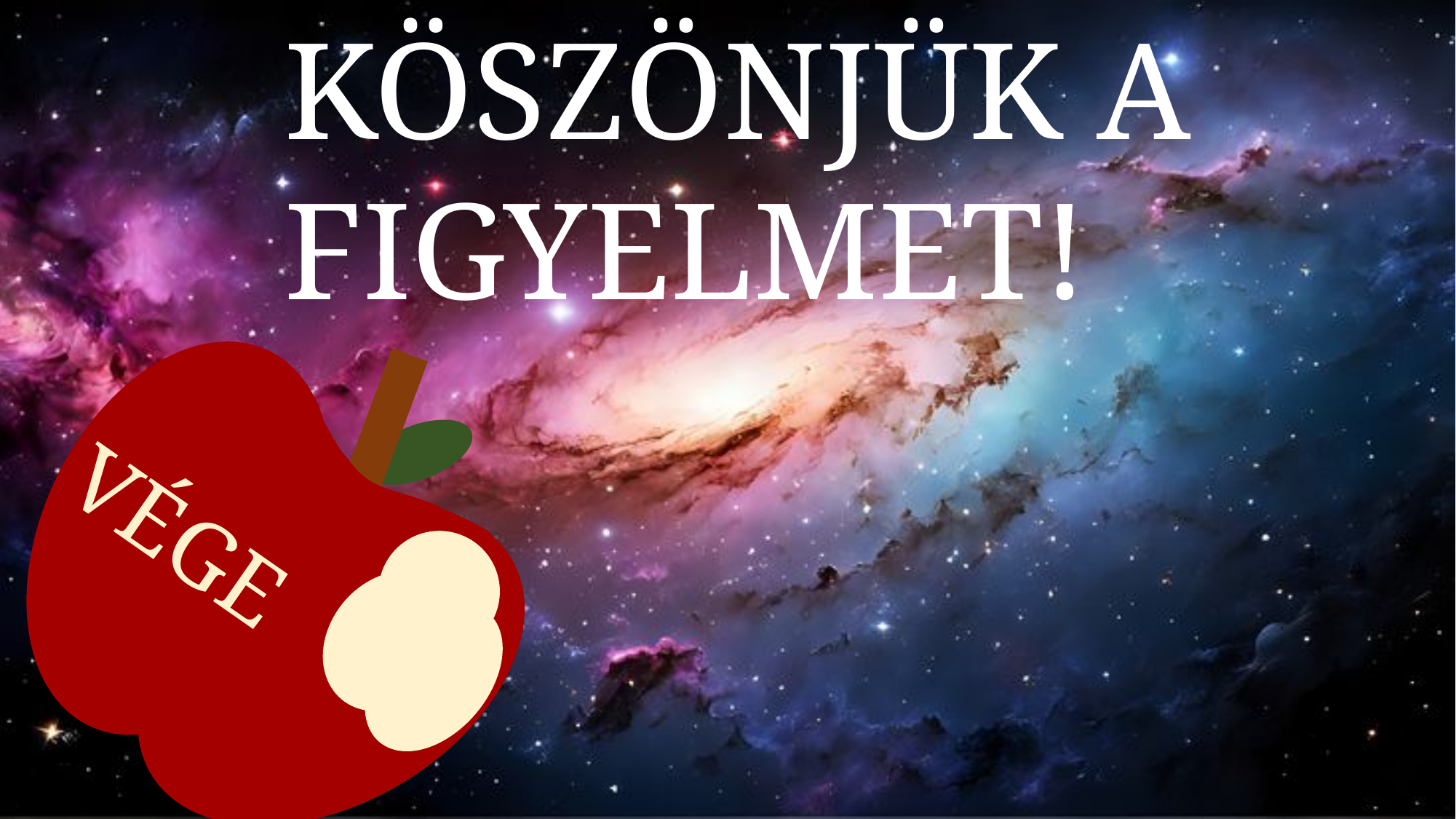

KÖSZÖNJÜK A FIGYELMET!
Gellért Endre– Rendezései
Az előadás nagyszabású, a díszletekre rengeteget költöttek, a látvány és a hangzásvilág megteremtéséhez trükkök tömkelegét használták.
„A falanszter-jelenetben, a tudós üveglombikja, amelyben az életet akarja megoldani – a döntő pillanatban elpattan.  Megoldás: – erre a célra egy két darabból álló plasztikgömböt készítettek, amelyekbe színes Villanykörtét helyeztek el. A tudós asztalában rejtőző világosító a végszóra lángot fúj a gömb előtt, ugyanakkor Gera bácsi két puskával egy hordóba lő, egy zsinórral lerántják a gömb felső részét… Kész a hatás”.(Színház és Mozi 1955 február 4)
Gellért külön sajtótájékoztatót tartott a bemutató előtt. Ennek célja: az előadás magyarázata és „legitimálása” → jogszerűvé tétele; a politikai támadások kivédése.
Az előadás a szöveg elsődlegességét hansúlyozza, összesen 800 sort húznak ki belőle.
A darab új tagolásban került színre, az első szünet Ádám álomba merülése után volt, ezzel az álomba merülést a történelmi színekhez kapcsolta. A londoni szín után volt a második szünet, az utolsó egység a falanszterrel víziószerű, amit a díszlet is hangsúlyoz.
Ádám, Éva  és Lucifer alakját egyfajta egységben kezelik, nem az Úr és Lucifer harcára helyezik a hangsúlyt.
„a rendezés nem annyira az Úr és Lucifer harcára, mint inkább a feltörekvő ember elszánt küzdelmének kidomborítására veti a hangsúlyt, s az élet értelmének igazolását állítja előtérbe” (Kárpáti Aurél)
A szereposztás is kettős, Básti Lajos és Bessenyei Ferenc játszotta Ádámot, Lukács Margit és Szörényi Éva Évát, Major Tamás és Ungvári László Lucifert.
A rendezés egyik különlegessége, hogy Ádám öregszik, és a műben előrehaladva szellemileg egyre gyarapodik, Lucifer fölé emelkedhet ezzel.

VÉGE